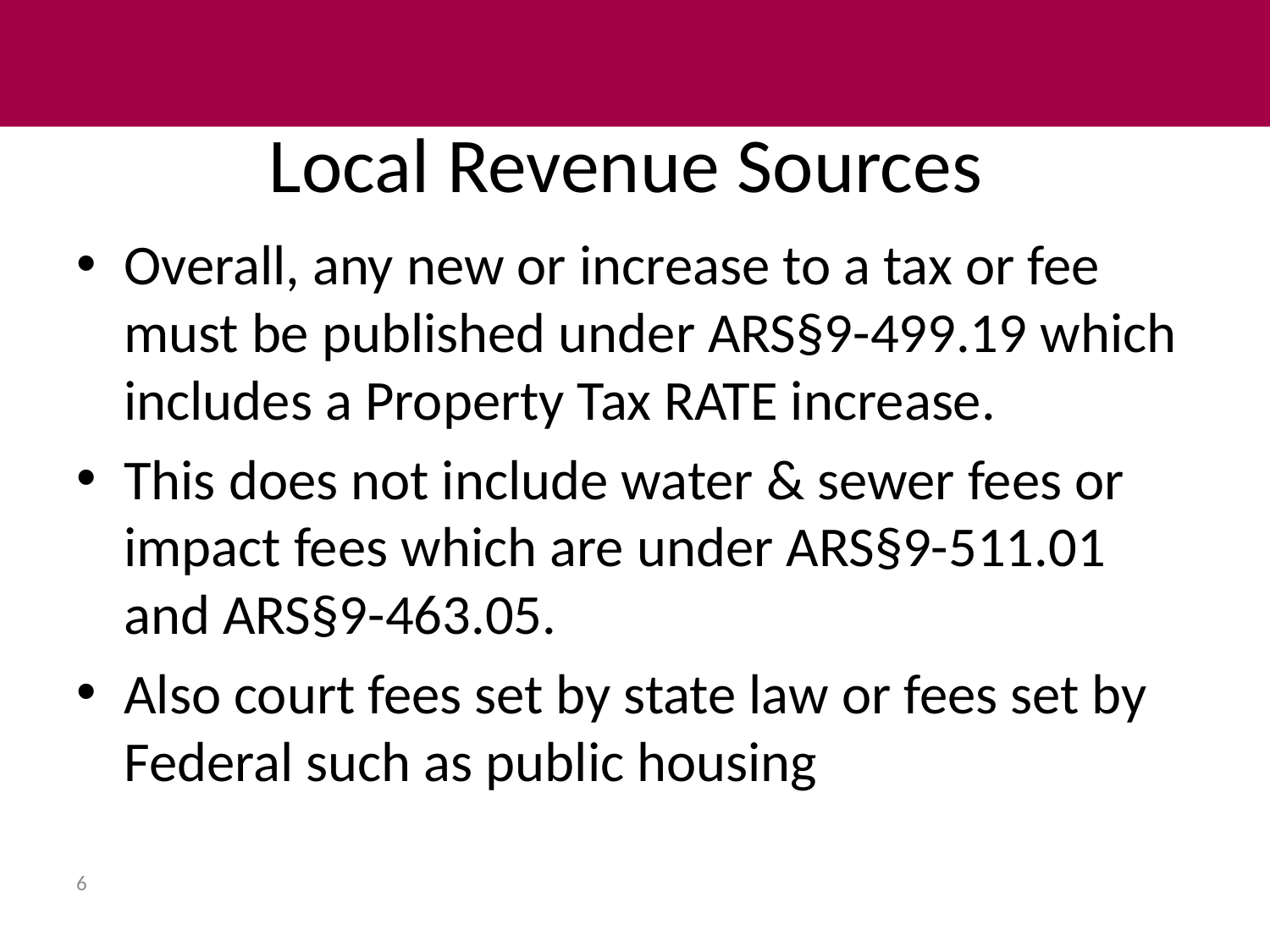

# Local Revenue Sources
Overall, any new or increase to a tax or fee must be published under ARS§9-499.19 which includes a Property Tax RATE increase.
This does not include water & sewer fees or impact fees which are under ARS§9-511.01 and ARS§9-463.05.
Also court fees set by state law or fees set by Federal such as public housing
6